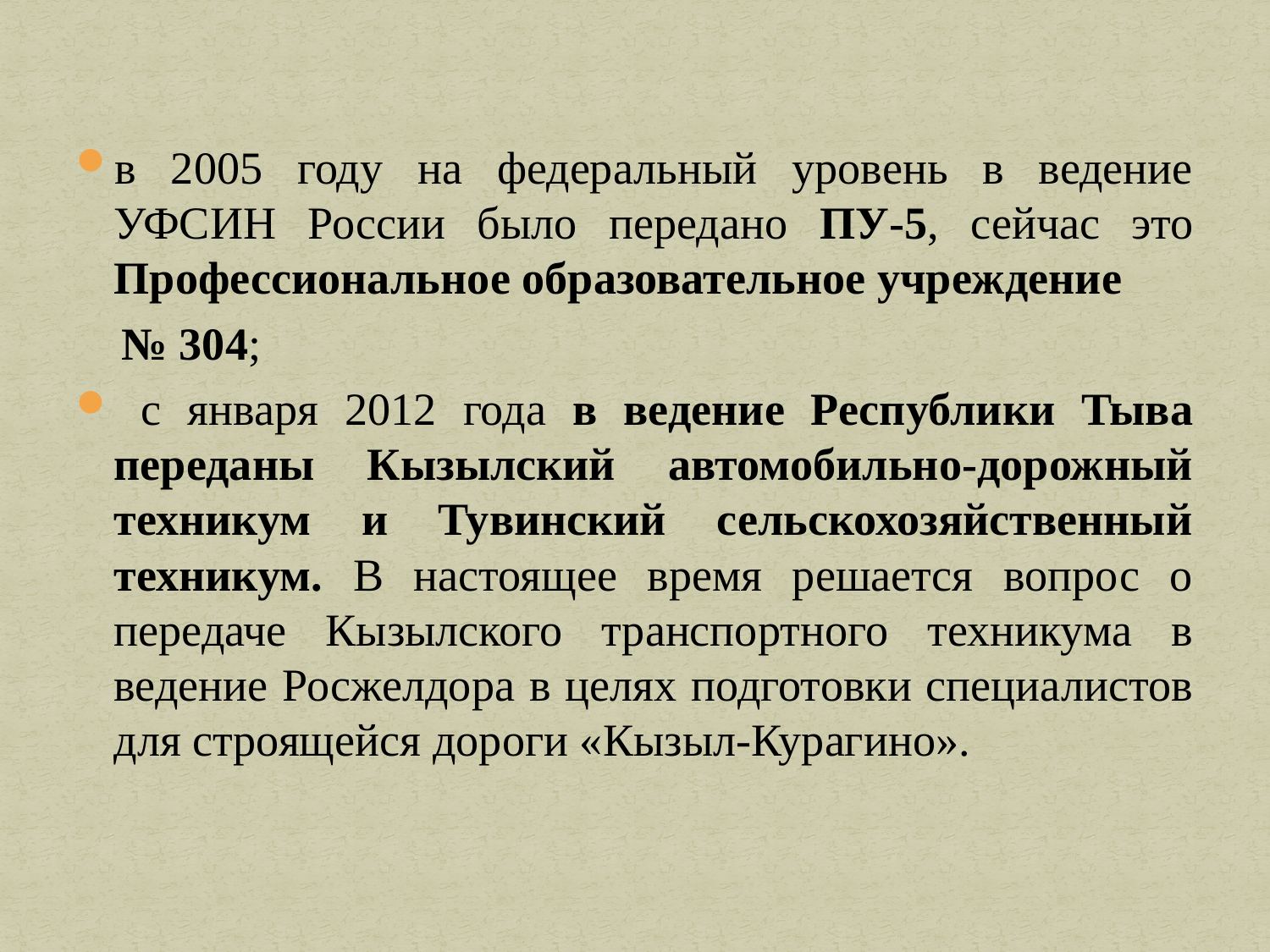

в 2005 году на федеральный уровень в ведение УФСИН России было передано ПУ-5, сейчас это Профессиональное образовательное учреждение
    № 304;
 с января 2012 года в ведение Республики Тыва переданы Кызылский автомобильно-дорожный техникум и Тувинский сельскохозяйственный техникум. В настоящее время решается вопрос о передаче Кызылского транспортного техникума в ведение Росжелдора в целях подготовки специалистов для строящейся дороги «Кызыл-Курагино».